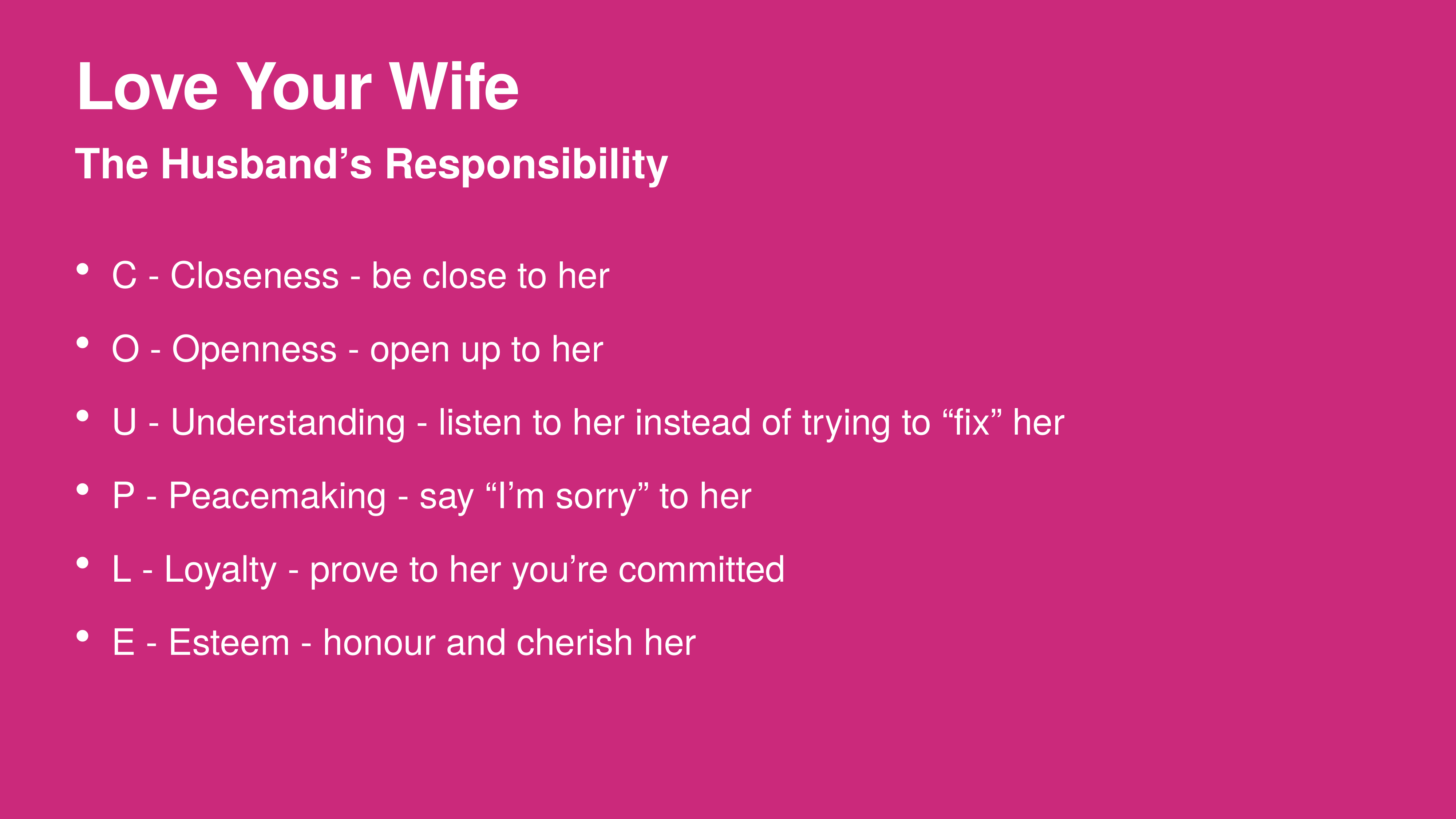

# Love Your Wife
The Husband’s Responsibility
C - Closeness - be close to her
O - Openness - open up to her
U - Understanding - listen to her instead of trying to “fix” her
P - Peacemaking - say “I’m sorry” to her
L - Loyalty - prove to her you’re committed
E - Esteem - honour and cherish her